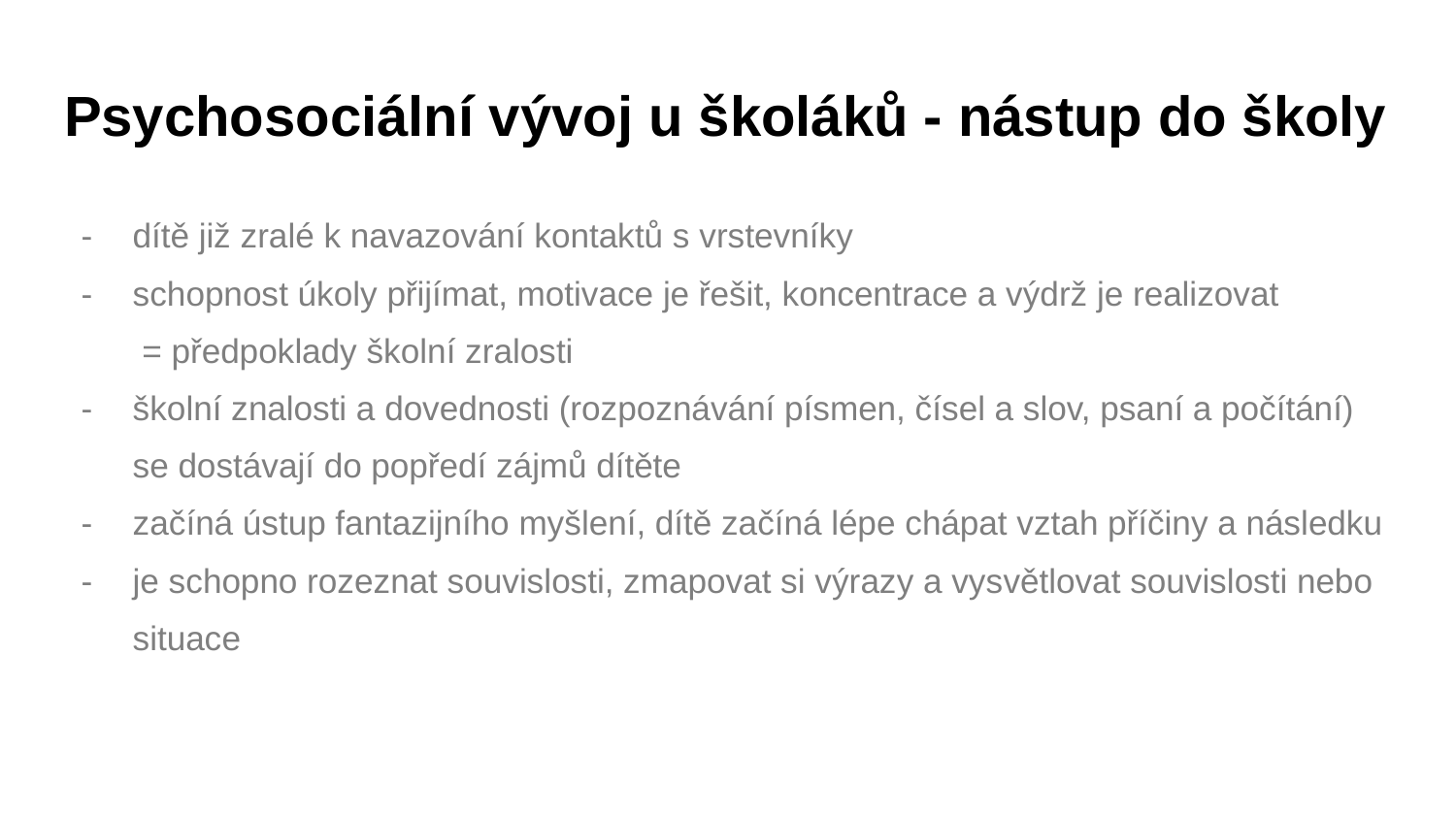

# Psychosociální vývoj u školáků - nástup do školy
dítě již zralé k navazování kontaktů s vrstevníky
schopnost úkoly přijímat, motivace je řešit, koncentrace a výdrž je realizovat             = předpoklady školní zralosti
školní znalosti a dovednosti (rozpoznávání písmen, čísel a slov, psaní a počítání) se dostávají do popředí zájmů dítěte
začíná ústup fantazijního myšlení, dítě začíná lépe chápat vztah příčiny a následku
je schopno rozeznat souvislosti, zmapovat si výrazy a vysvětlovat souvislosti nebo situace